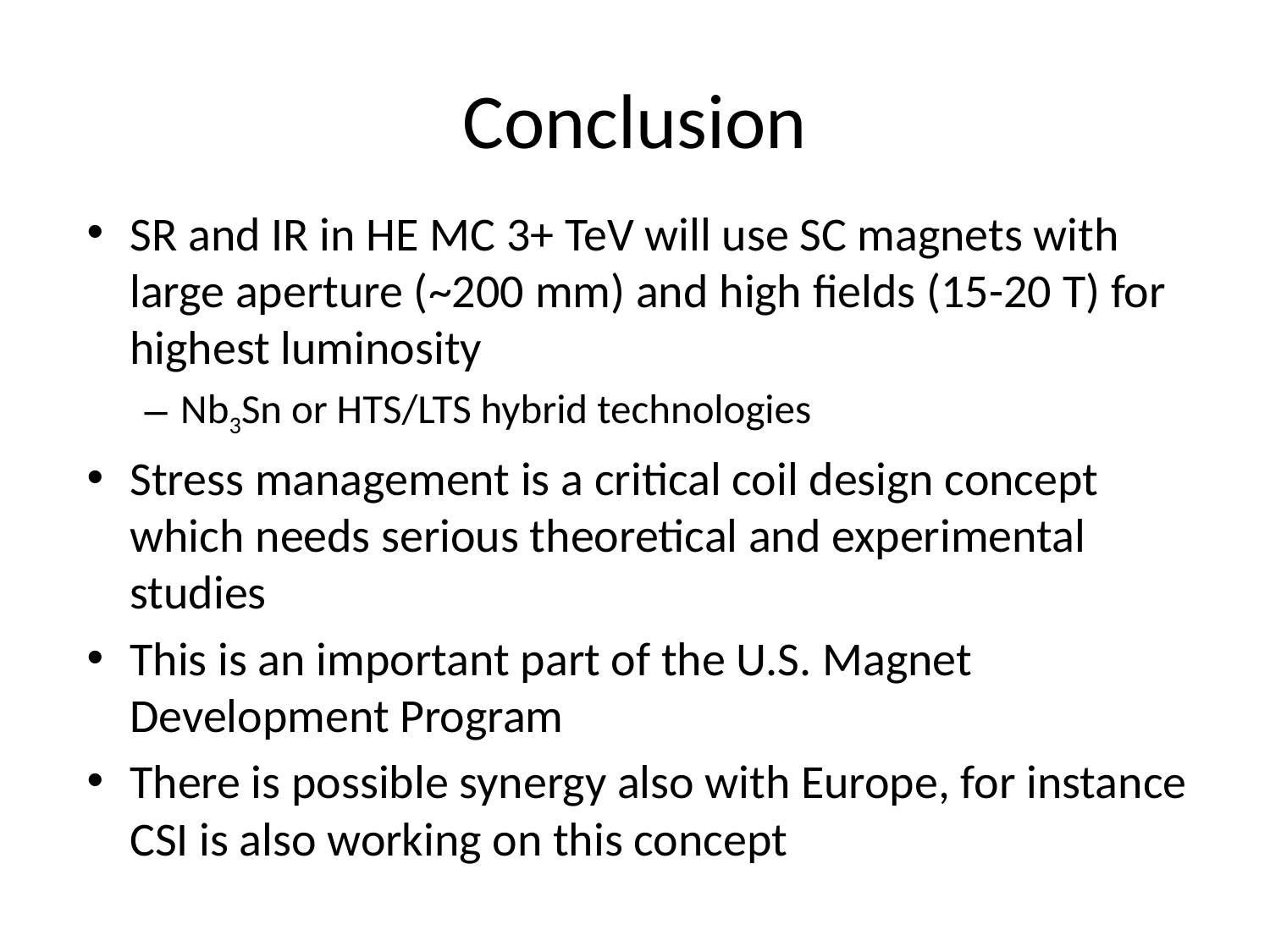

# Conclusion
SR and IR in HE MC 3+ TeV will use SC magnets with large aperture (~200 mm) and high fields (15-20 T) for highest luminosity
Nb3Sn or HTS/LTS hybrid technologies
Stress management is a critical coil design concept which needs serious theoretical and experimental studies
This is an important part of the U.S. Magnet Development Program
There is possible synergy also with Europe, for instance CSI is also working on this concept